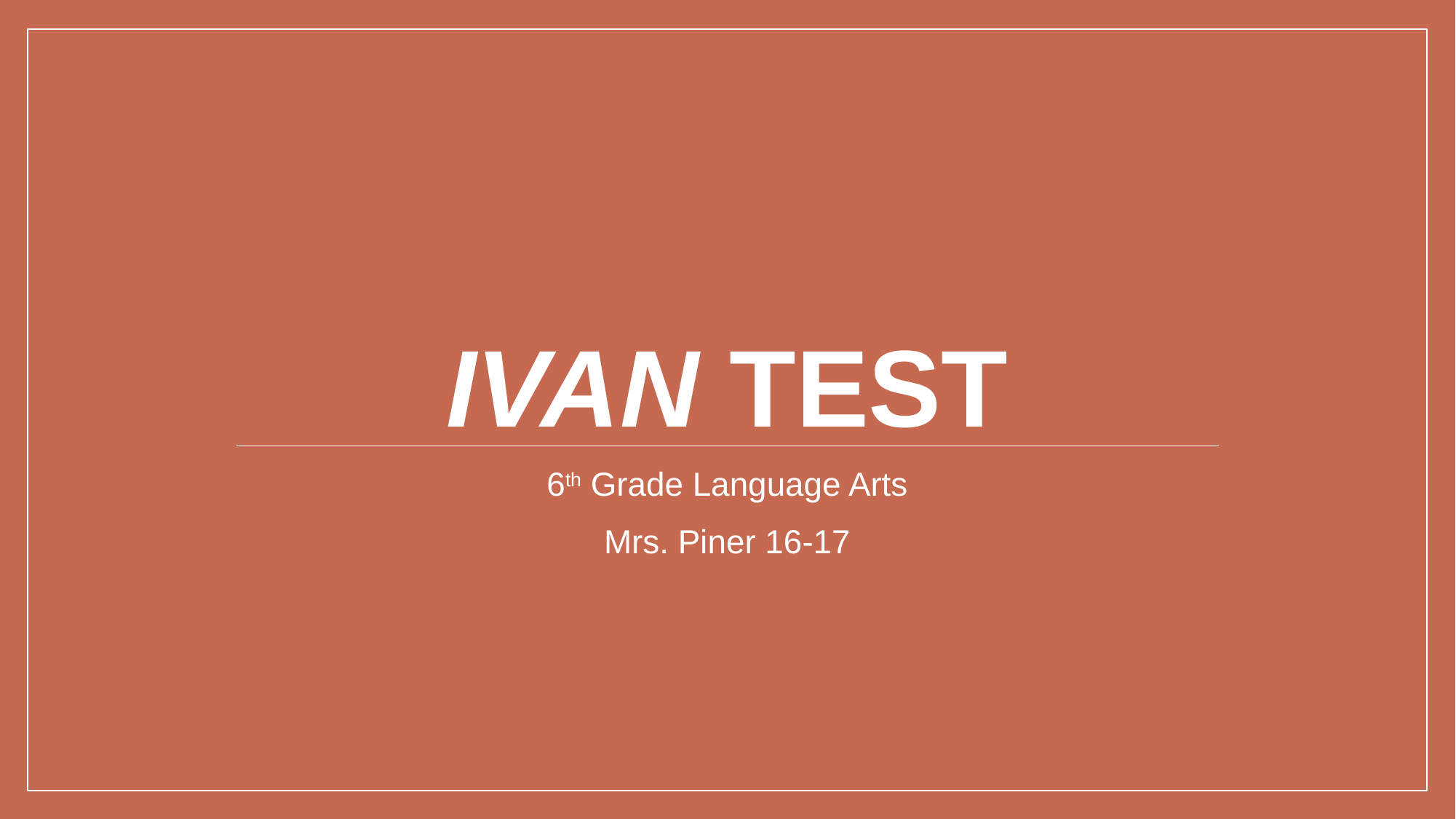

# IVAN Test
6th Grade Language Arts
Mrs. Piner 16-17